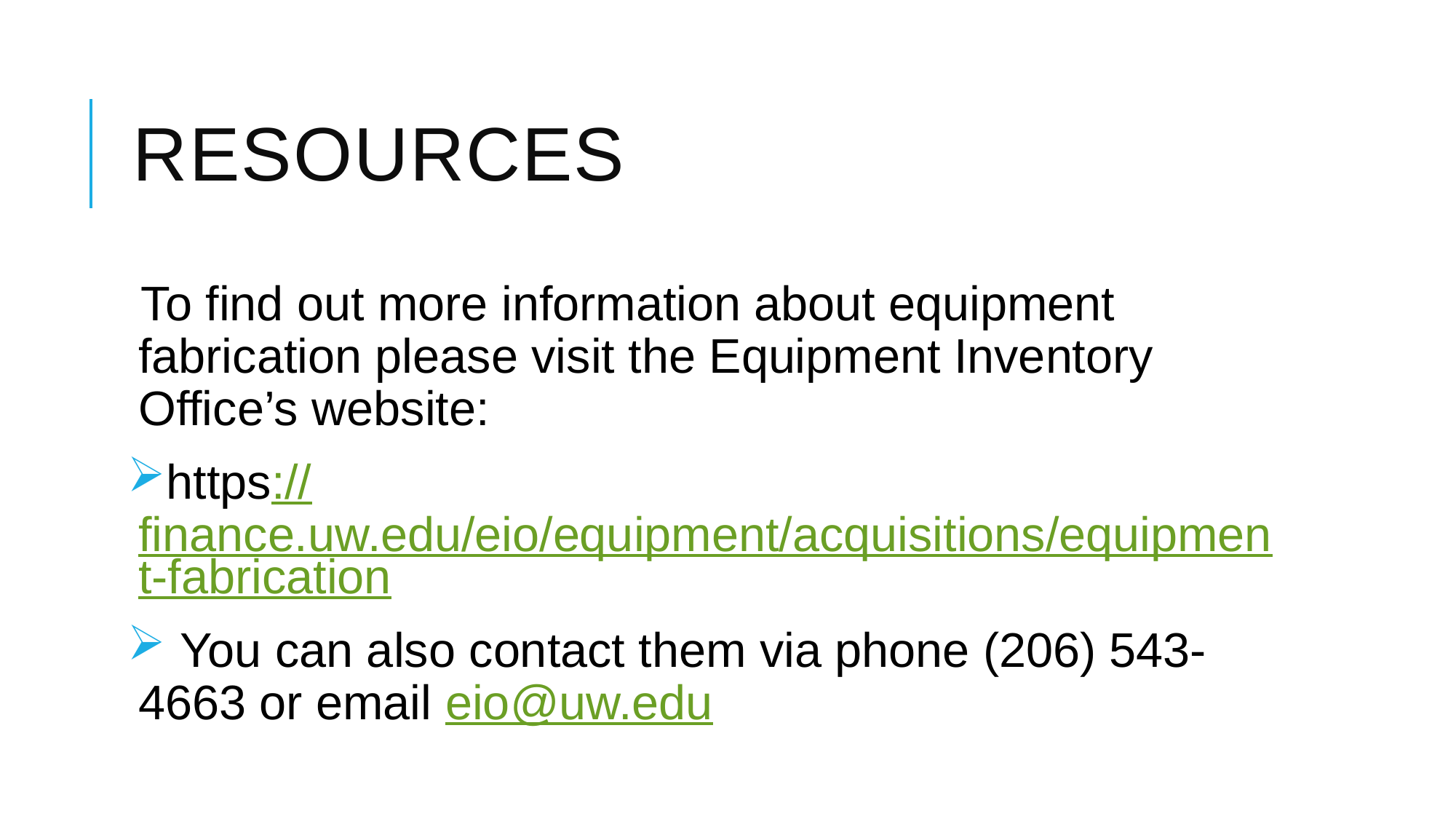

# Resources
To find out more information about equipment fabrication please visit the Equipment Inventory Office’s website:
https://finance.uw.edu/eio/equipment/acquisitions/equipment-fabrication
 You can also contact them via phone (206) 543-4663 or email eio@uw.edu